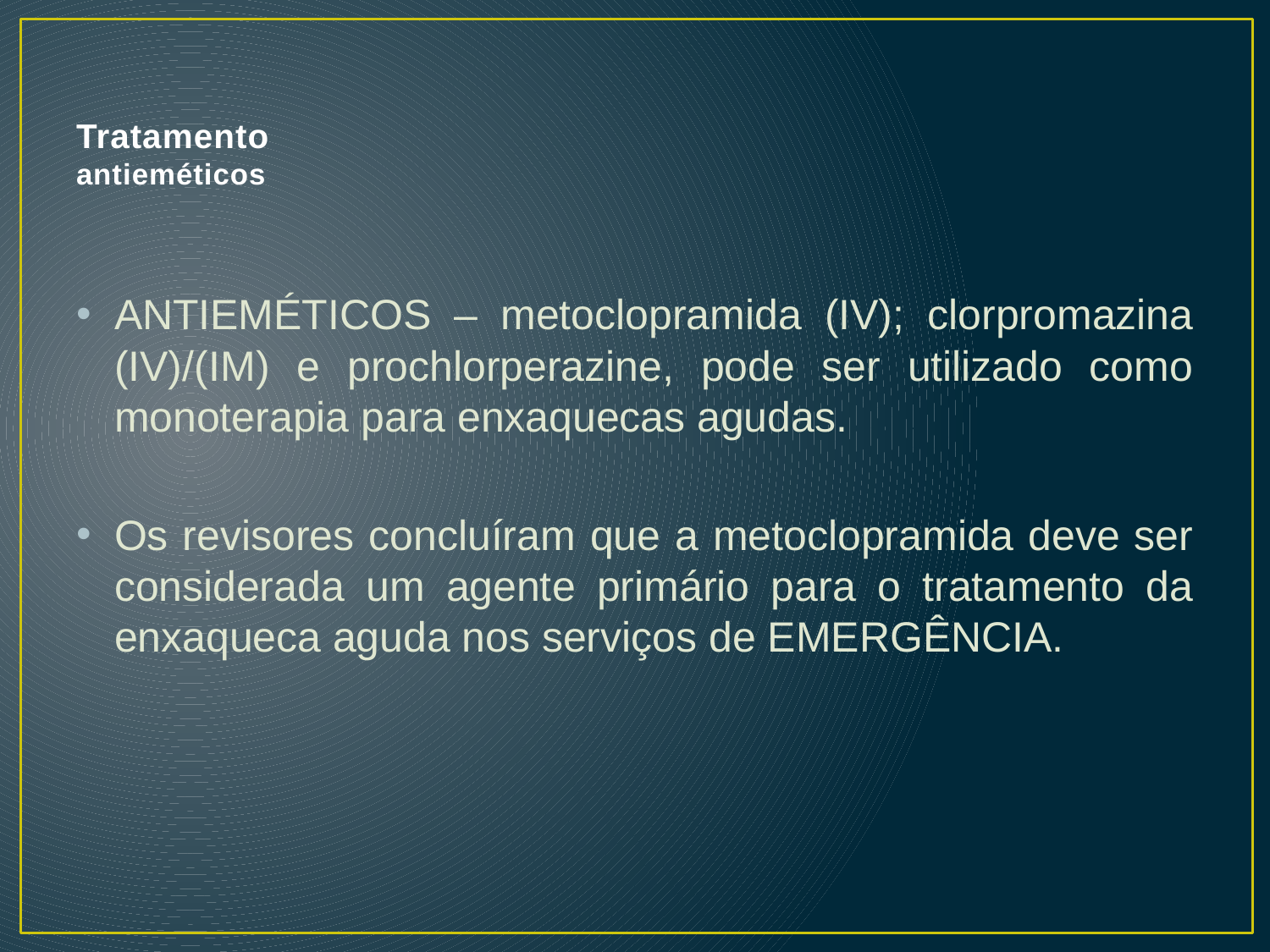

# Tratamento antieméticos

ANTIEMÉTICOS – metoclopramida (IV); clorpromazina (IV)/(IM) e prochlorperazine, pode ser utilizado como monoterapia para enxaquecas agudas.

Os revisores concluíram que a metoclopramida deve ser considerada um agente primário para o tratamento da enxaqueca aguda nos serviços de EMERGÊNCIA.